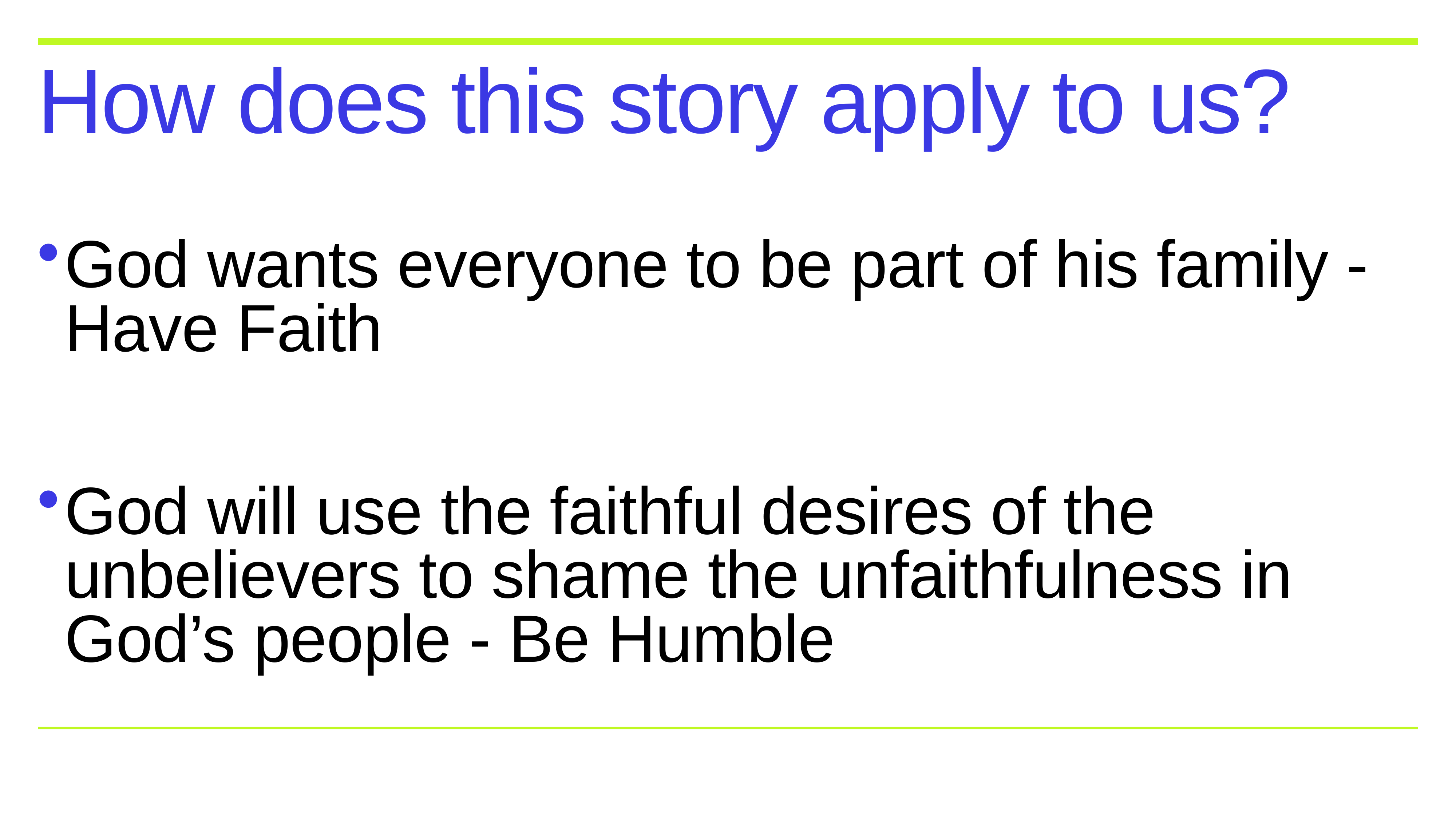

# How does this story apply to us?
God wants everyone to be part of his family - Have Faith

God will use the faithful desires of the unbelievers to shame the unfaithfulness in God’s people - Be Humble